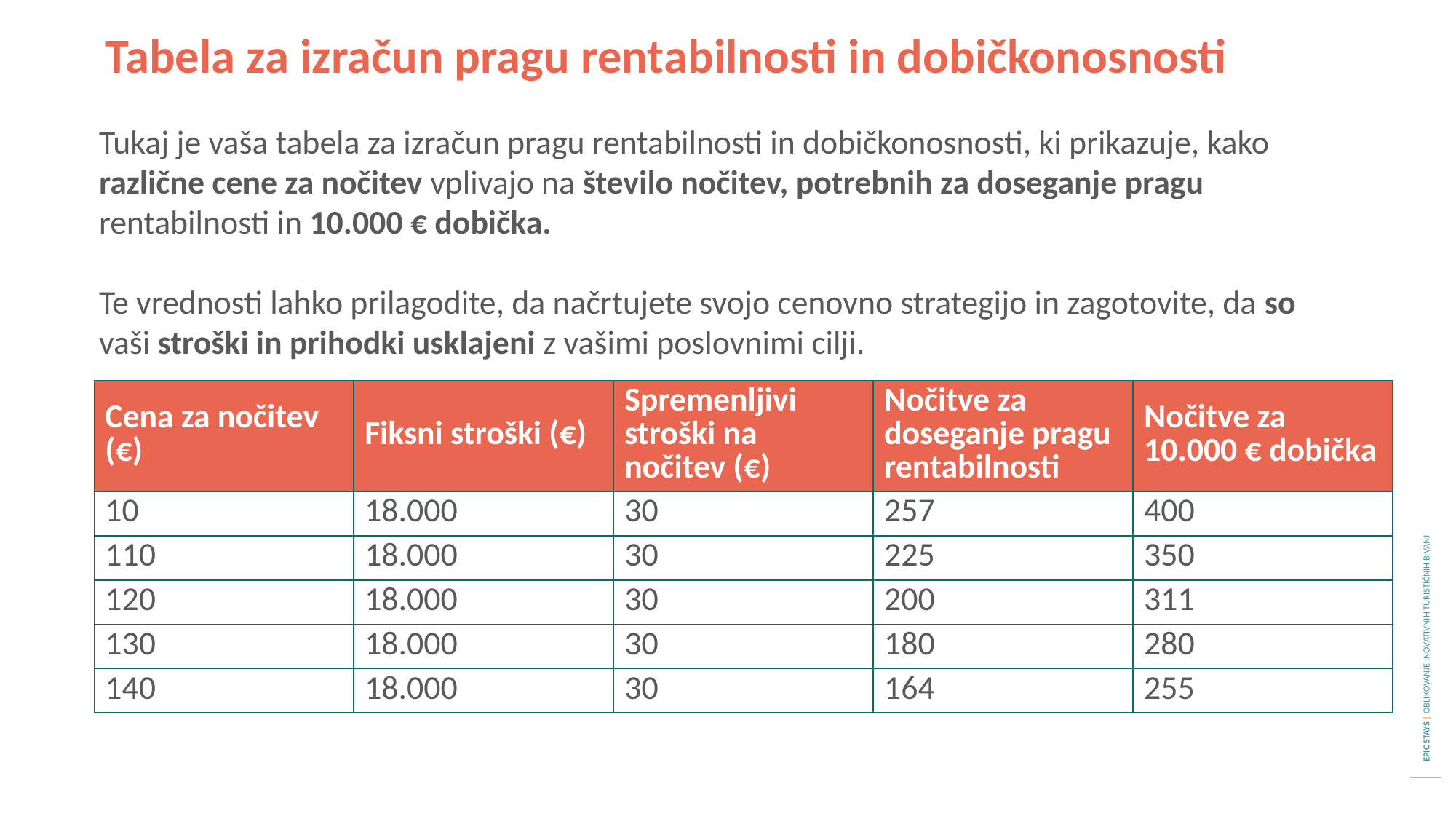

Tabela za izračun pragu rentabilnosti in dobičkonosnosti
Tukaj je vaša tabela za izračun pragu rentabilnosti in dobičkonosnosti, ki prikazuje, kako različne cene za nočitev vplivajo na število nočitev, potrebnih za doseganje pragu rentabilnosti in 10.000 € dobička.

Te vrednosti lahko prilagodite, da načrtujete svojo cenovno strategijo in zagotovite, da so vaši stroški in prihodki usklajeni z vašimi poslovnimi cilji.

| Cena za nočitev (€) | Fiksni stroški (€) | Spremenljivi stroški na nočitev (€) | Nočitve za doseganje pragu rentabilnosti | Nočitve za 10.000 € dobička |
| --- | --- | --- | --- | --- |
| 10 | 18.000 | 30 | 257 | 400 |
| 110 | 18.000 | 30 | 225 | 350 |
| 120 | 18.000 | 30 | 200 | 311 |
| 130 | 18.000 | 30 | 180 | 280 |
| 140 | 18.000 | 30 | 164 | 255 |